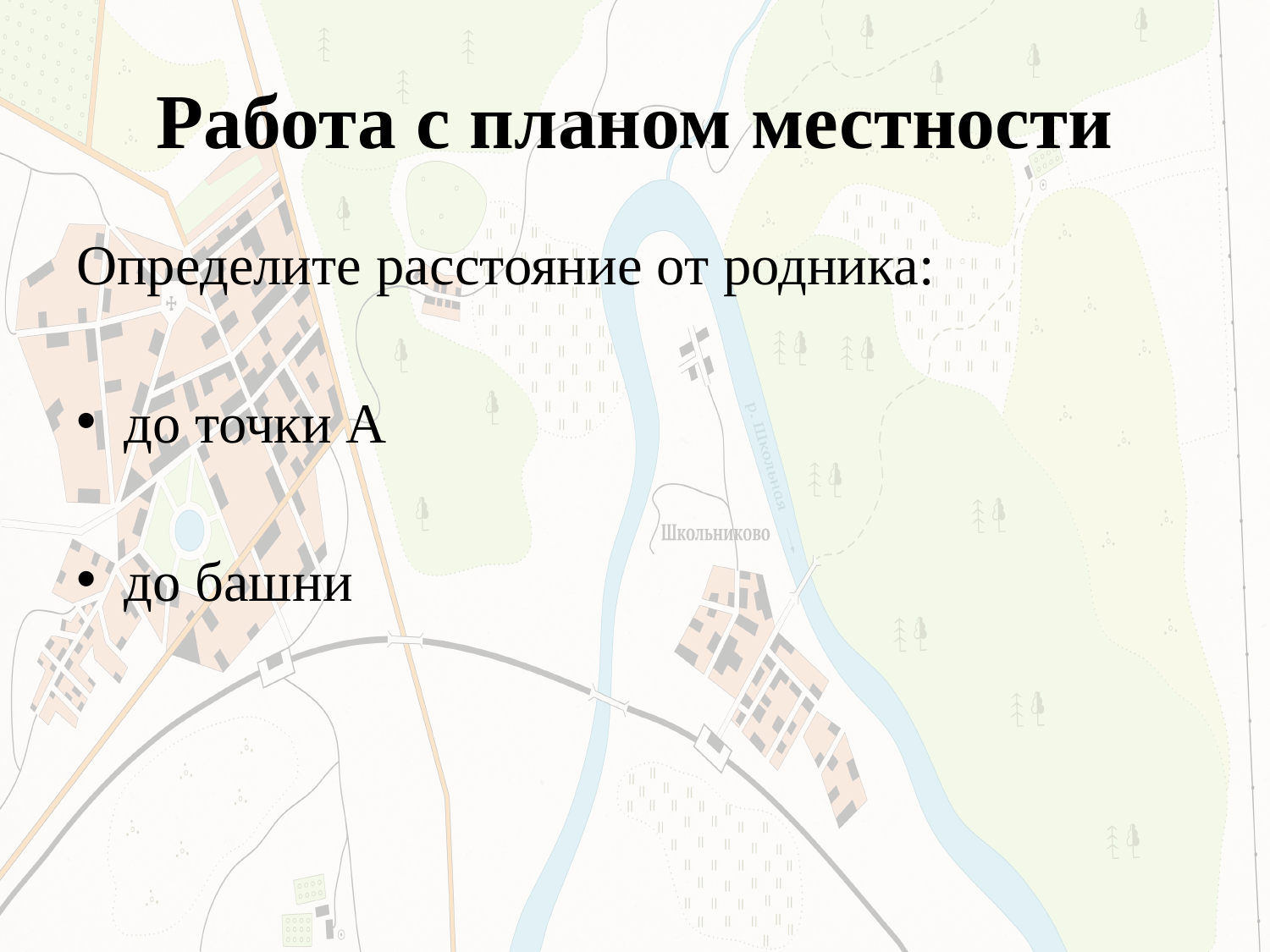

# Работа с планом местности
Определите расстояние от родника:

до точки А

до башни